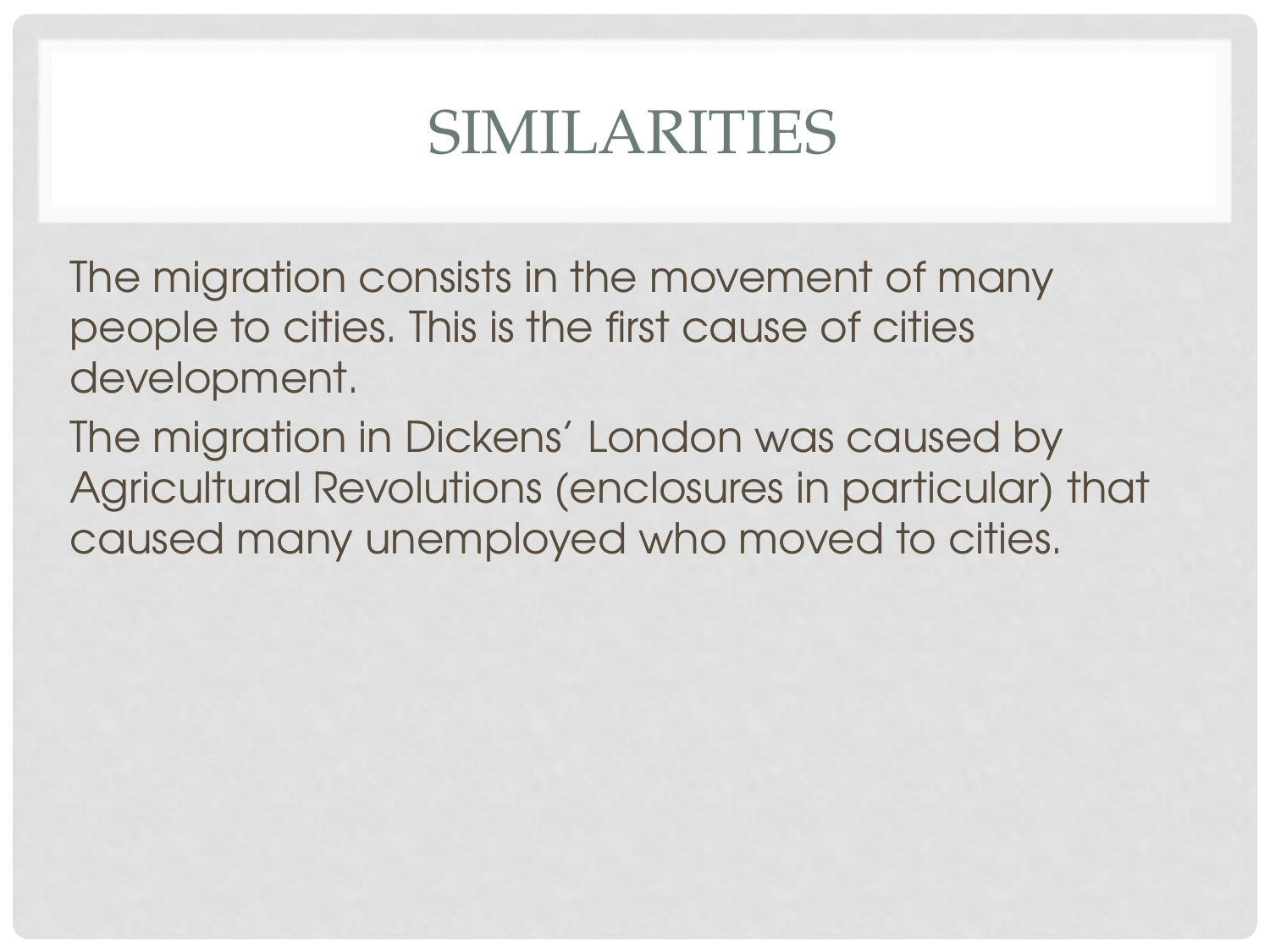

# similarities
The migration consists in the movement of many people to cities. This is the first cause of cities development.
The migration in Dickens’ London was caused by Agricultural Revolutions (enclosures in particular) that caused many unemployed who moved to cities.